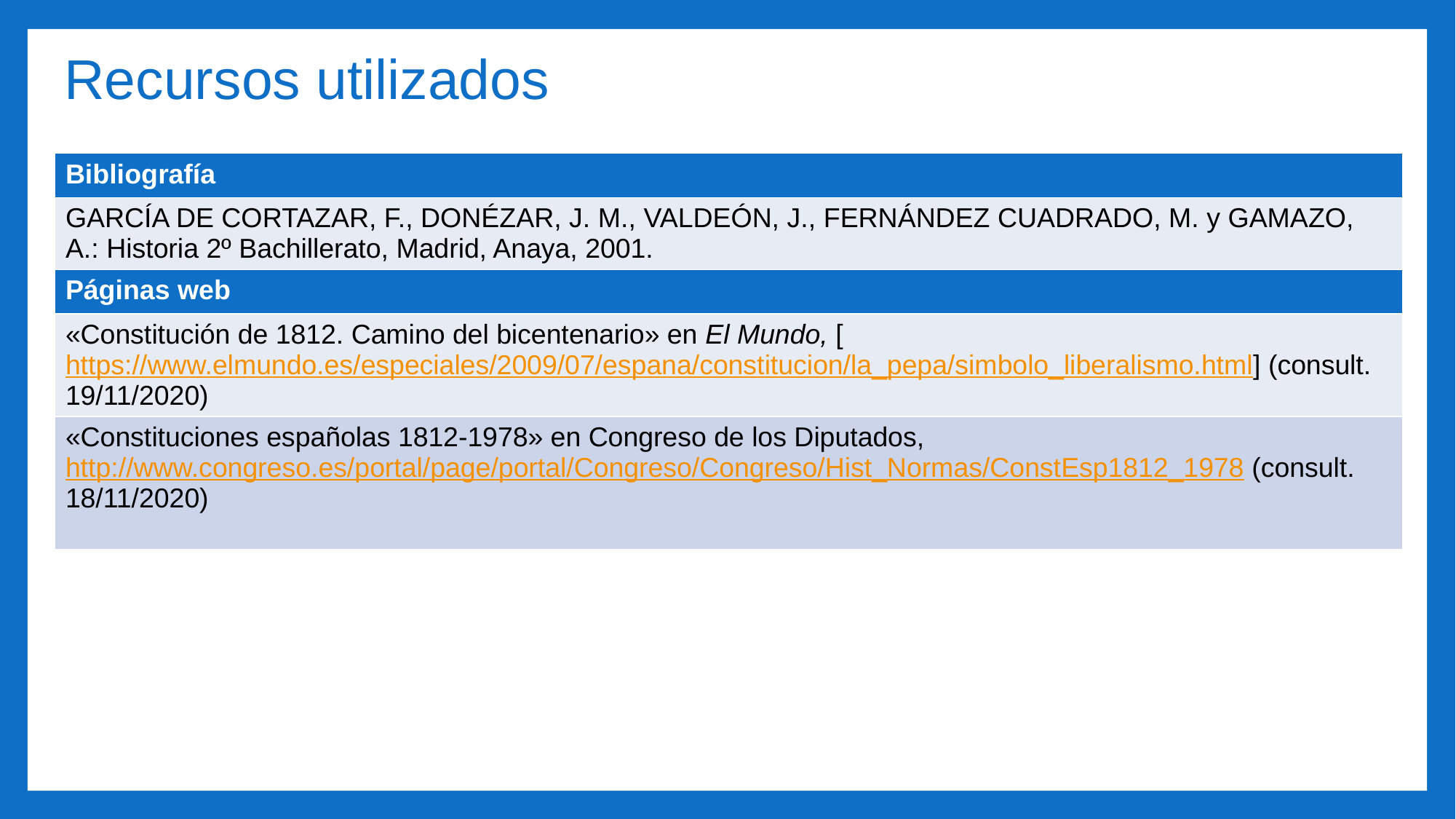

# Recursos utilizados
| Bibliografía |
| --- |
| GARCÍA DE CORTAZAR, F., DONÉZAR, J. M., VALDEÓN, J., FERNÁNDEZ CUADRADO, M. y GAMAZO, A.: Historia 2º Bachillerato, Madrid, Anaya, 2001. |
| Páginas web |
| «Constitución de 1812. Camino del bicentenario» en El Mundo, [https://www.elmundo.es/especiales/2009/07/espana/constitucion/la\_pepa/simbolo\_liberalismo.html] (consult. 19/11/2020) |
| «Constituciones españolas 1812-1978» en Congreso de los Diputados, http://www.congreso.es/portal/page/portal/Congreso/Congreso/Hist\_Normas/ConstEsp1812\_1978 (consult. 18/11/2020) |